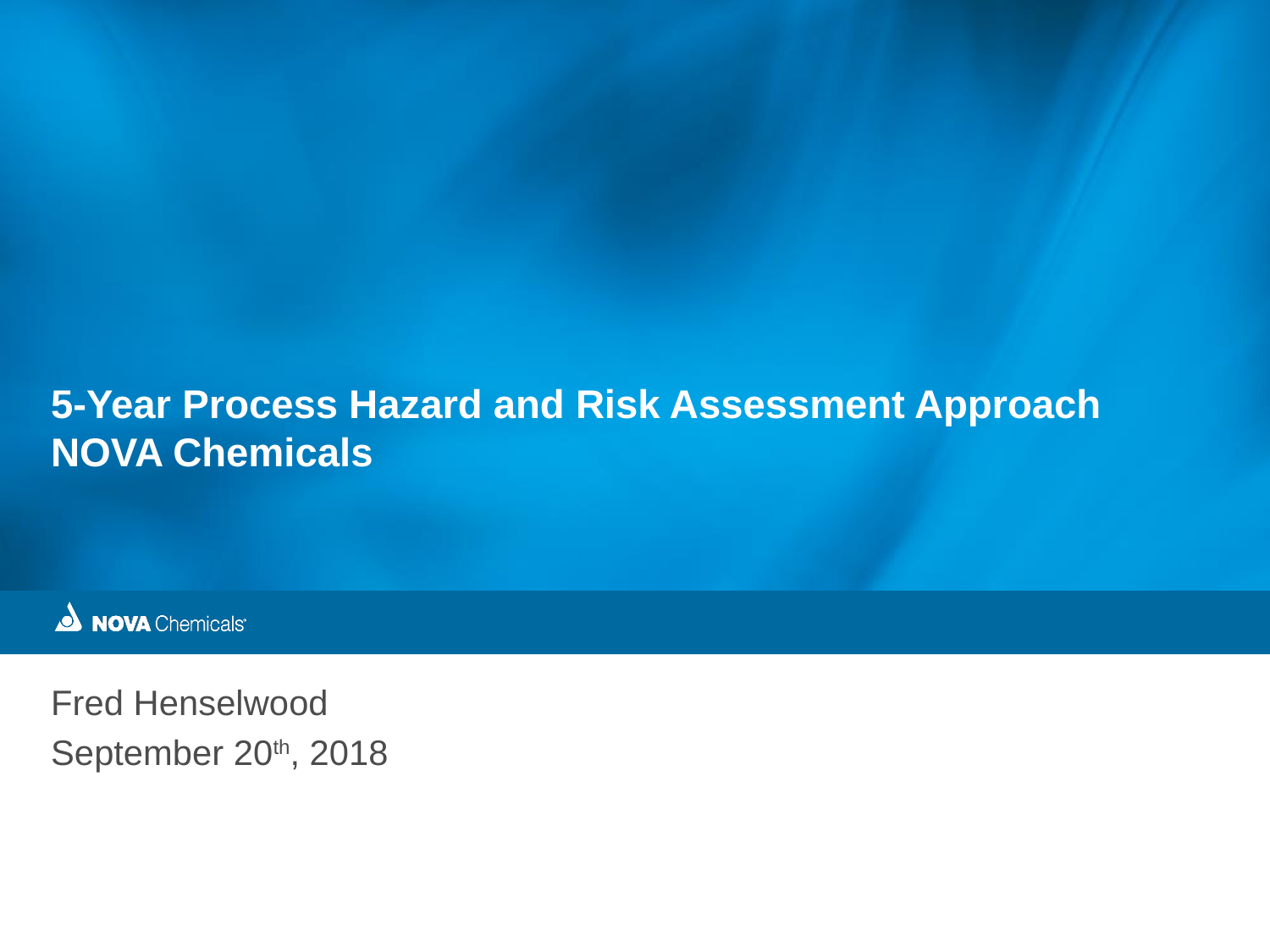

# 5-Year Process Hazard and Risk Assessment Approach NOVA Chemicals
Fred Henselwood
September 20th, 2018